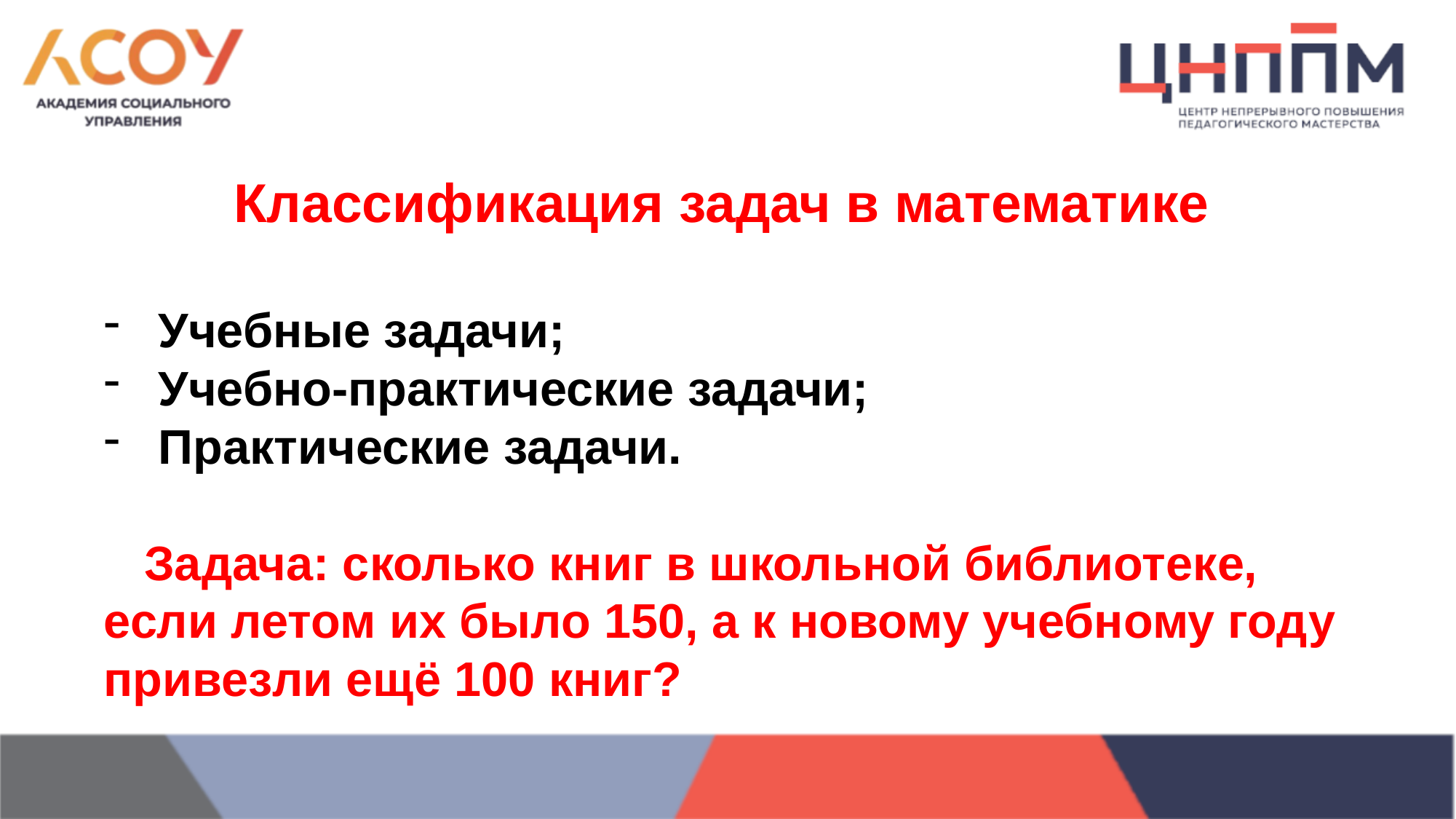

Классификация задач в математике

Учебные задачи;
Учебно-практические задачи;
Практические задачи.

   Задача: сколько книг в школьной библиотеке, если летом их было 150, а к новому учебному году привезли ещё 100 книг?